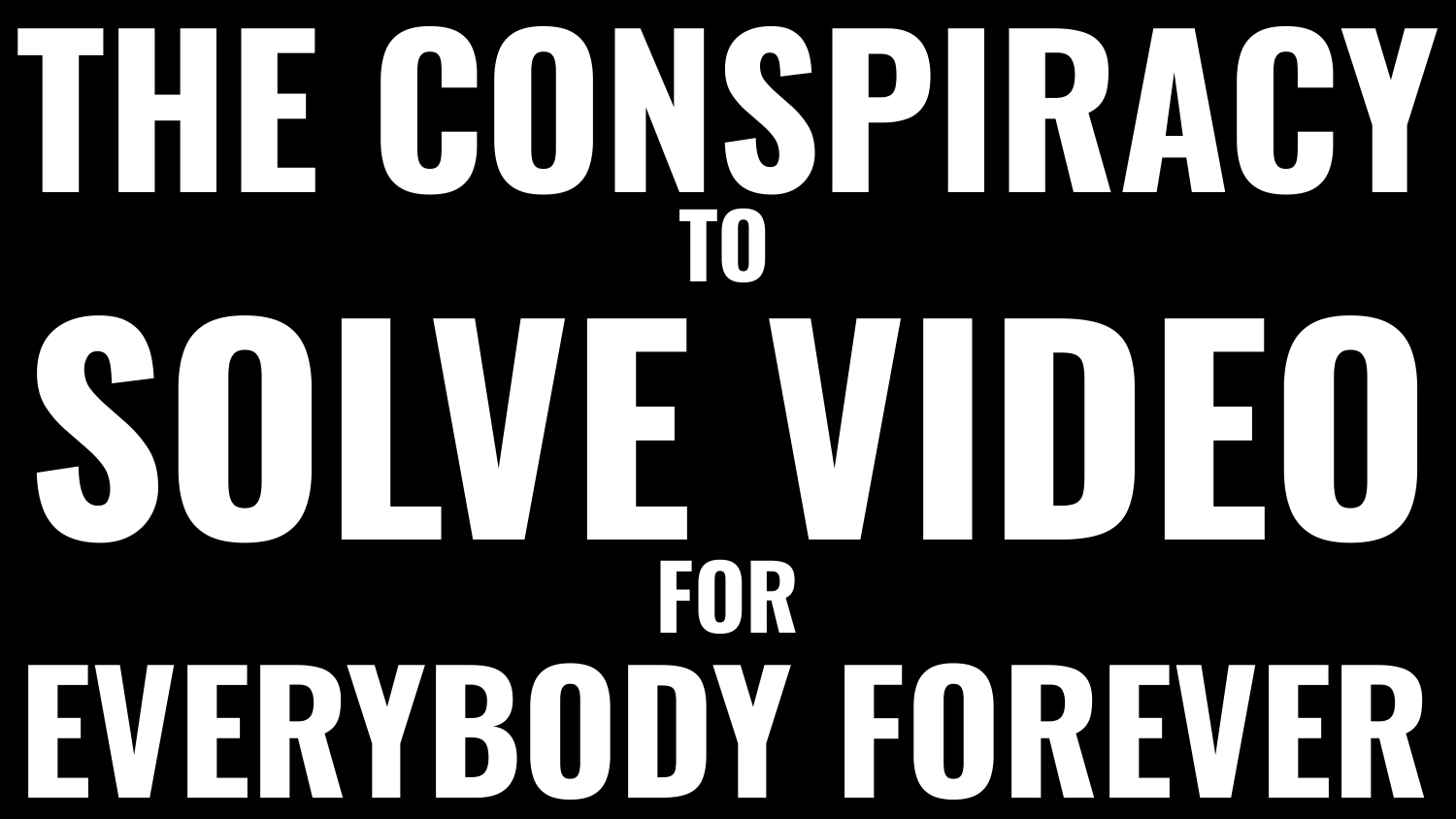

THE CONSPIRACY
TO
SOLVE VIDEO
FOR
EVERYBODY FOREVER